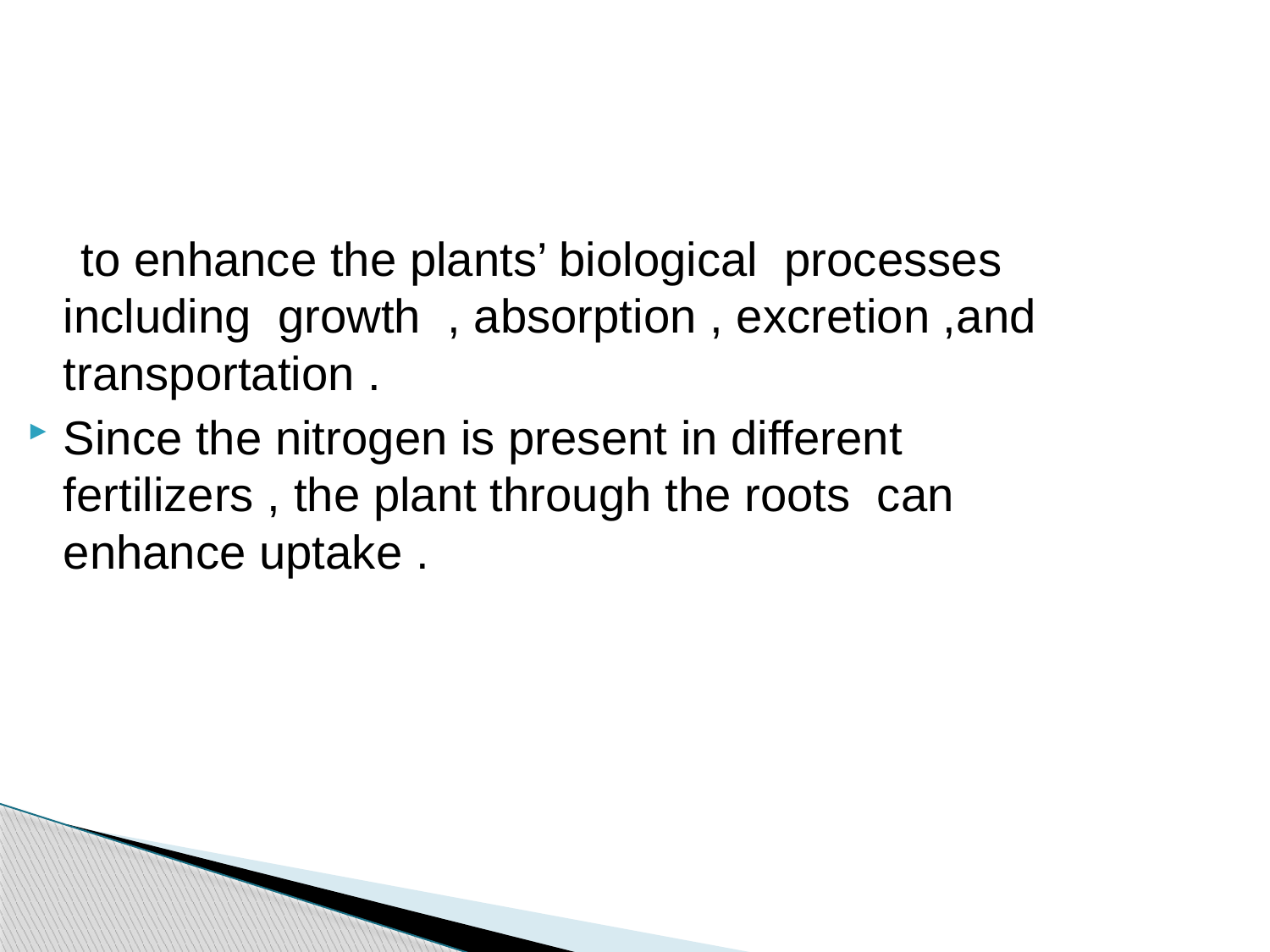

to enhance the plants’ biological  processes including  growth  , absorption , excretion ,and transportation .
Since the nitrogen is present in different fertilizers , the plant through the roots  can enhance uptake .